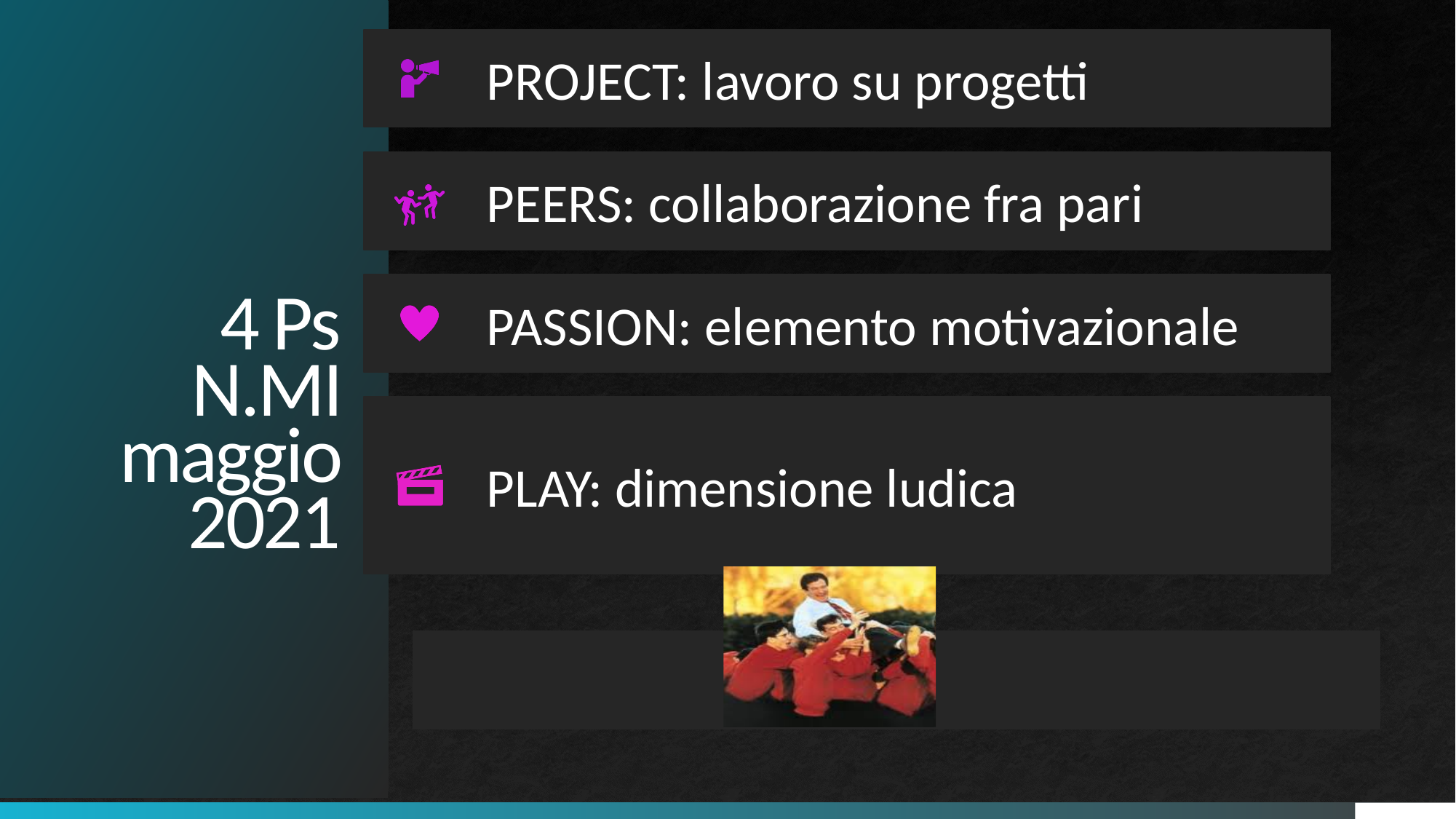

# 4 Ps N.MI maggio 2021
PROJECT: lavoro su progetti
PEERS: collaborazione fra pari
PASSION: elemento motivazionale
PLAY: dimensione ludica